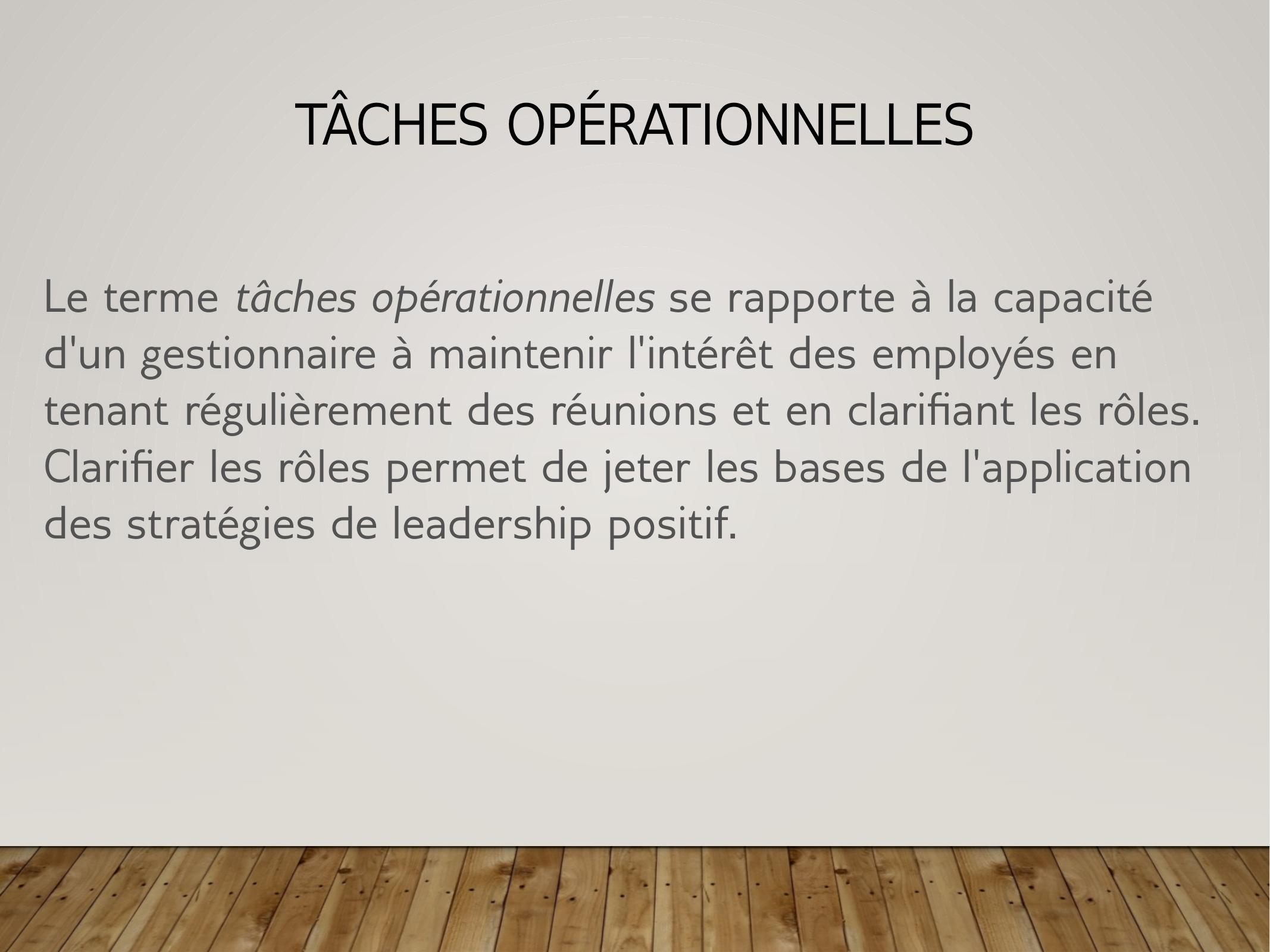

# Tâches opérationnelles
Le terme tâches opérationnelles se rapporte à la capacité d'un gestionnaire à maintenir l'intérêt des employés en tenant régulièrement des réunions et en clarifiant les rôles. Clarifier les rôles permet de jeter les bases de l'application des stratégies de leadership positif.